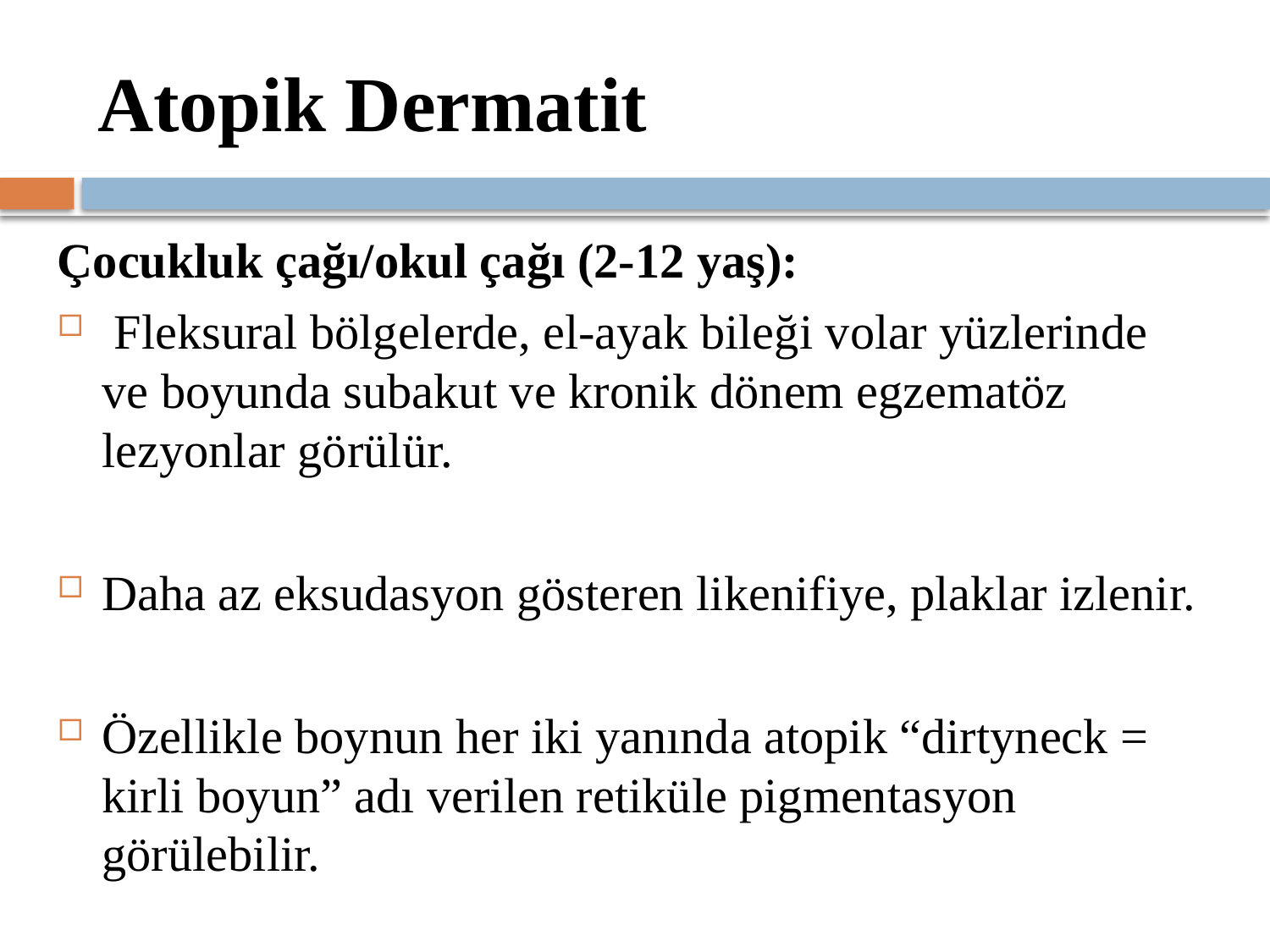

# Atopik Dermatit
Çocukluk çağı/okul çağı (2-12 yaş):
 Fleksural bölgelerde, el-ayak bileği volar yüzlerinde ve boyunda subakut ve kronik dönem egzematöz lezyonlar görülür.

Daha az eksudasyon gösteren likenifiye, plaklar izlenir.

Özellikle boynun her iki yanında atopik “dirtyneck = kirli boyun” adı verilen retiküle pigmentasyon görülebilir.